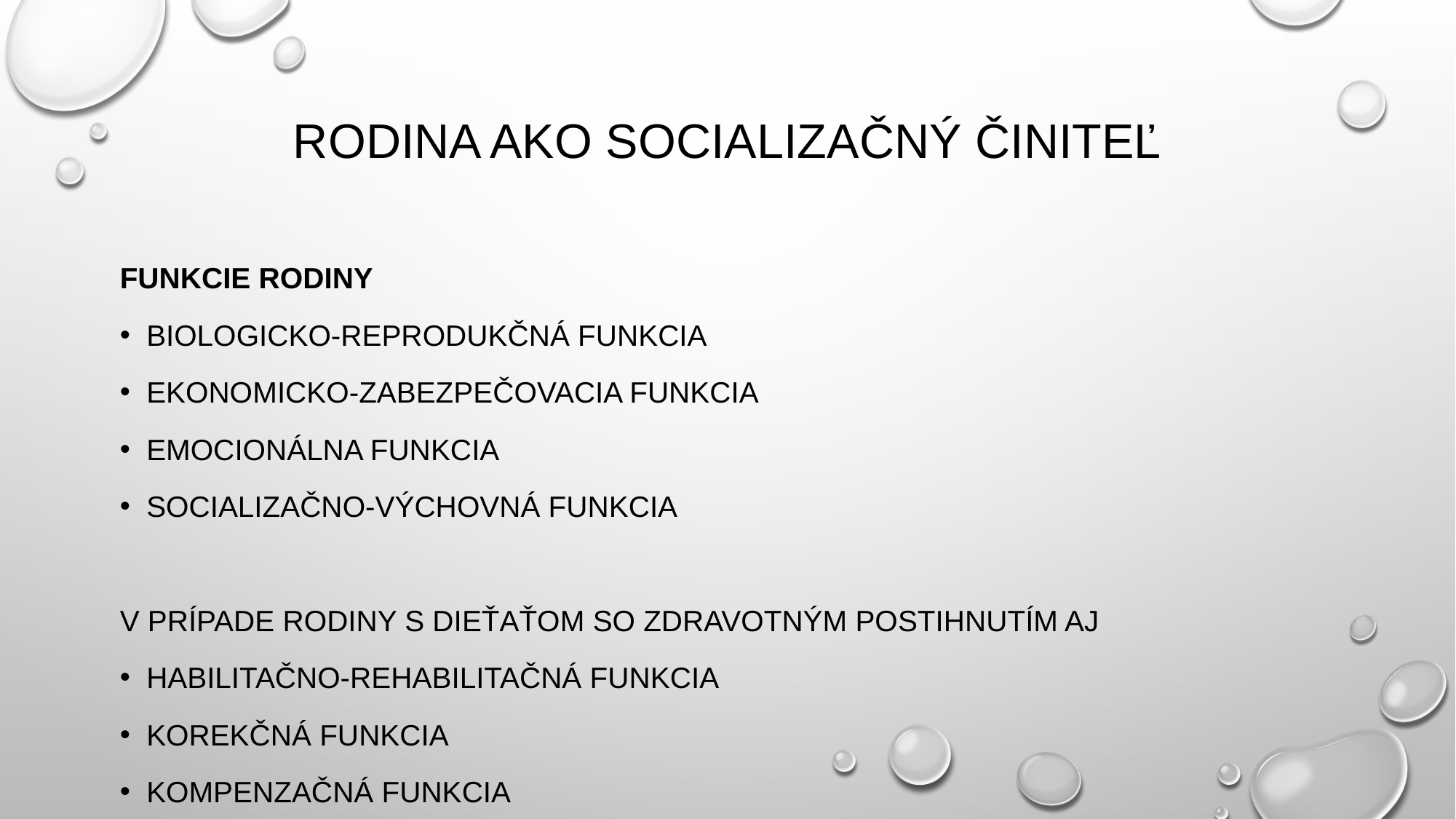

# Rodina ako socializačný činiteľ
Funkcie rodiny
Biologicko-reprodukčná funkcia
Ekonomicko-zabezpečovacia funkcia
Emocionálna funkcia
Socializačno-výchovná funkcia

V prípade rodiny s dieťaťom so zdravotným postihnutím aj
Habilitačno-rehabilitačná funkcia
Korekčná funkcia
Kompenzačná funkcia